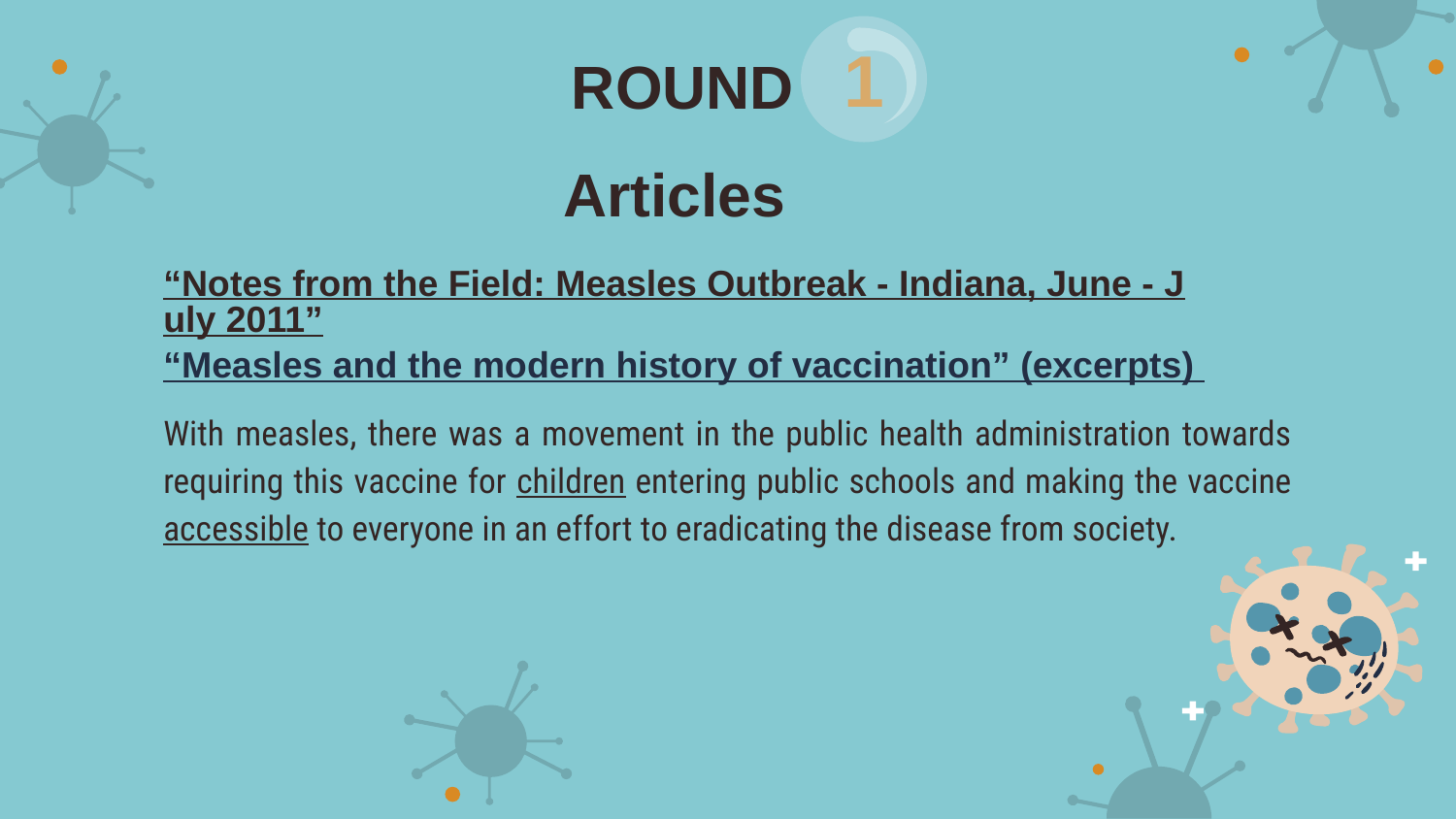

1
ROUND
Articles
“Notes from the Field: Measles Outbreak - Indiana, June - July 2011”
“Measles and the modern history of vaccination” (excerpts)
With measles, there was a movement in the public health administration towards requiring this vaccine for children entering public schools and making the vaccine accessible to everyone in an effort to eradicating the disease from society.